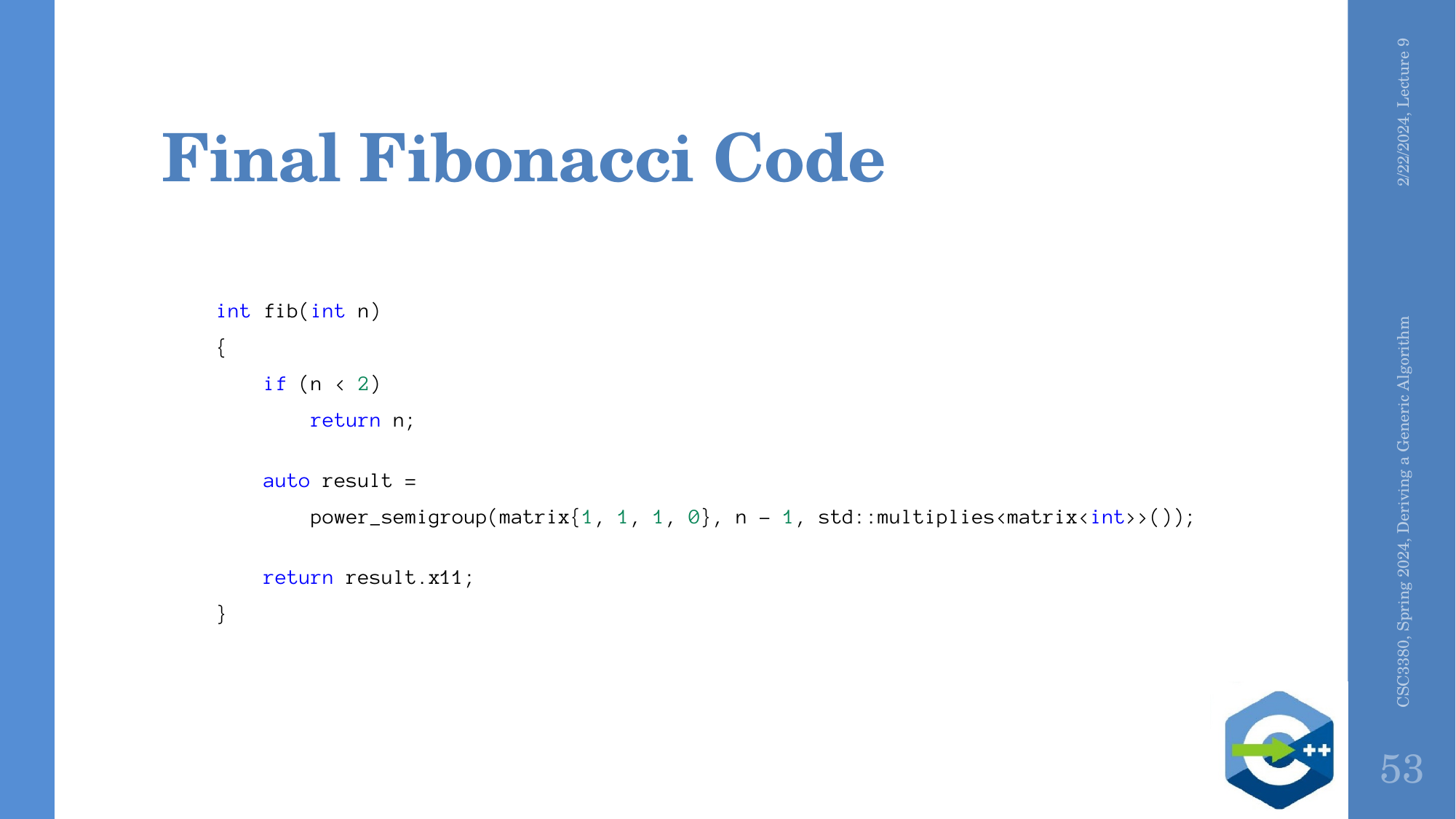

# Final Fibonacci Code
2/22/2024, Lecture 9

int fib(int n)
{
    if (n < 2)
        return n;
    auto result =
        power_semigroup(matrix{1, 1, 1, 0}, n - 1, std::multiplies<matrix<int>>());
    return result.x11;
}

CSC3380, Spring 2024, Deriving a Generic Algorithm
53